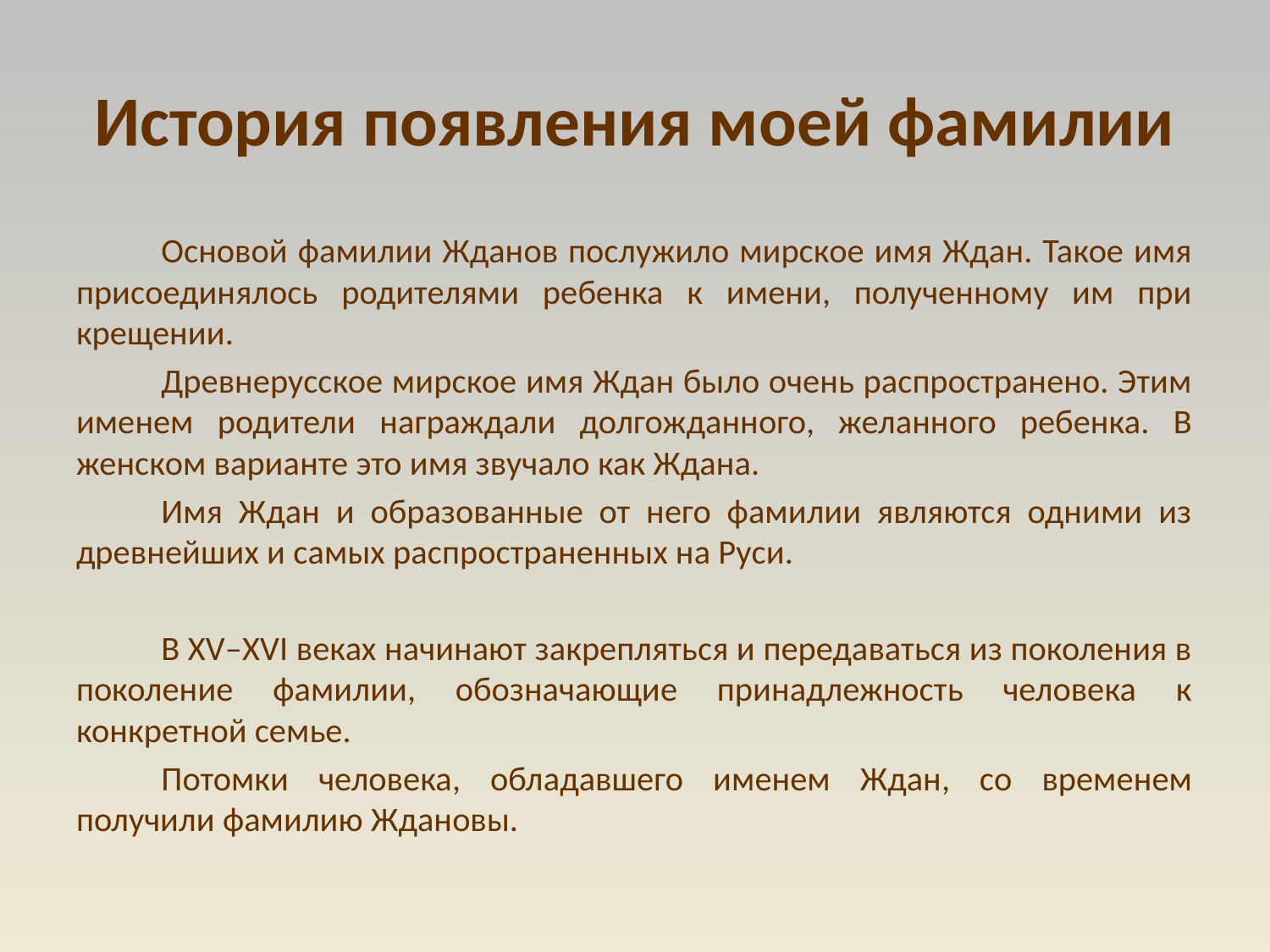

# История появления моей фамилии
	Основой фамилии Жданов послужило мирское имя Ждан. Такое имя присоединялось родителями ребенка к имени, полученному им при крещении.
	Древнерусское мирское имя Ждан было очень распространено. Этим именем родители награждали долгожданного, желанного ребенка. В женском варианте это имя звучало как Ждана.
	Имя Ждан и образованные от него фамилии являются одними из древнейших и самых распространенных на Руси.

	В XV–XVI веках начинают закрепляться и передаваться из поколения в поколение фамилии, обозначающие принадлежность человека к конкретной семье.
	Потомки человека, обладавшего именем Ждан, со временем получили фамилию Ждановы.